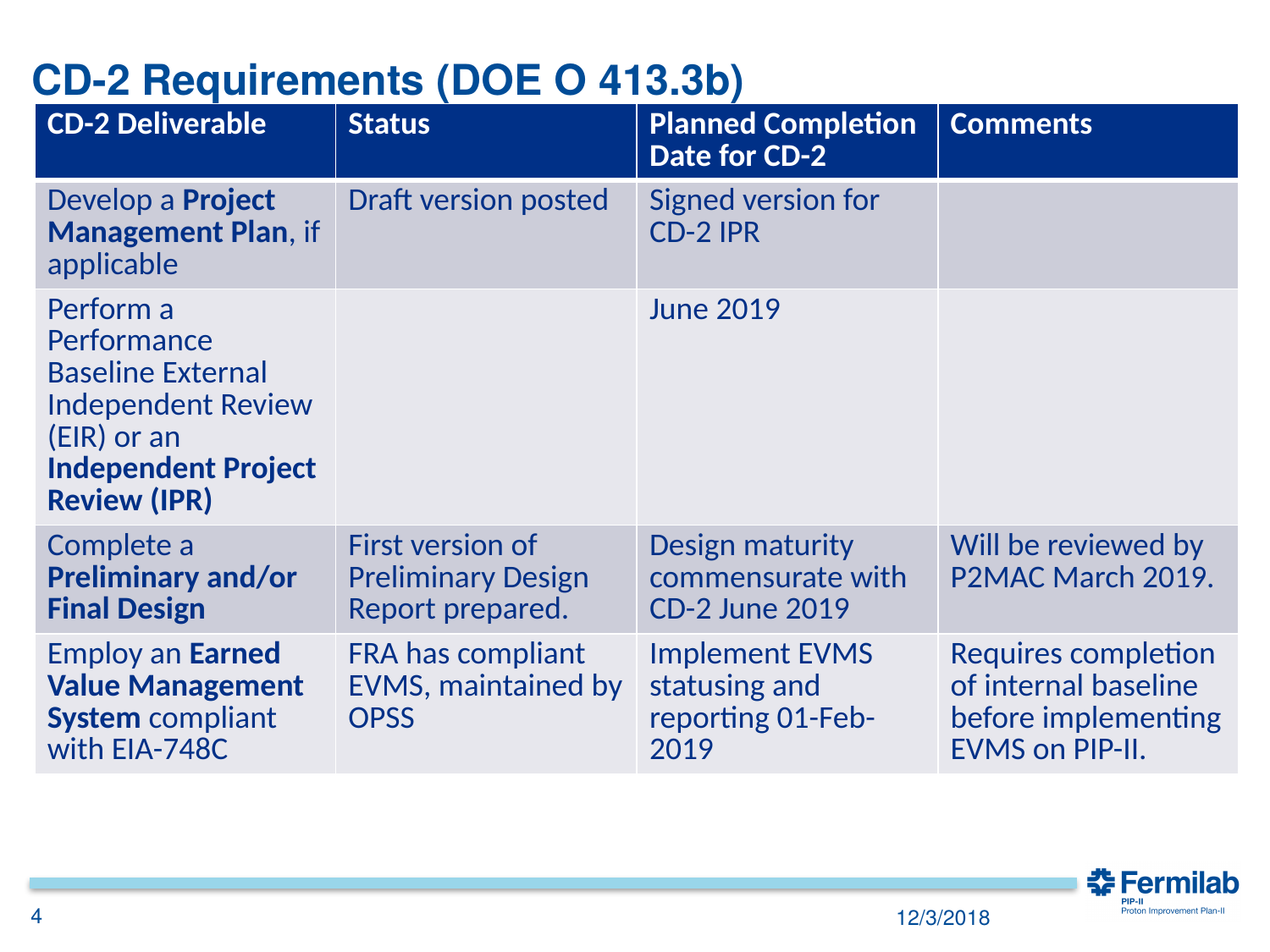

# CD-2 Requirements (DOE O 413.3b)
| CD-2 Deliverable | Status | Planned Completion Date for CD-2 | Comments |
| --- | --- | --- | --- |
| Develop a Project Management Plan, if applicable | Draft version posted | Signed version for CD-2 IPR |  |
| Perform a Performance Baseline External Independent Review (EIR) or an Independent Project Review (IPR) |  | June 2019 |  |
| Complete a Preliminary and/or Final Design | First version of Preliminary Design Report prepared. | Design maturity commensurate with CD-2 June 2019 | Will be reviewed by P2MAC March 2019. |
| Employ an Earned Value Management System compliant with EIA-748C | FRA has compliant EVMS, maintained by OPSS | Implement EVMS statusing and reporting 01-Feb-2019 | Requires completion of internal baseline before implementing EVMS on PIP-II. |
4
12/3/2018